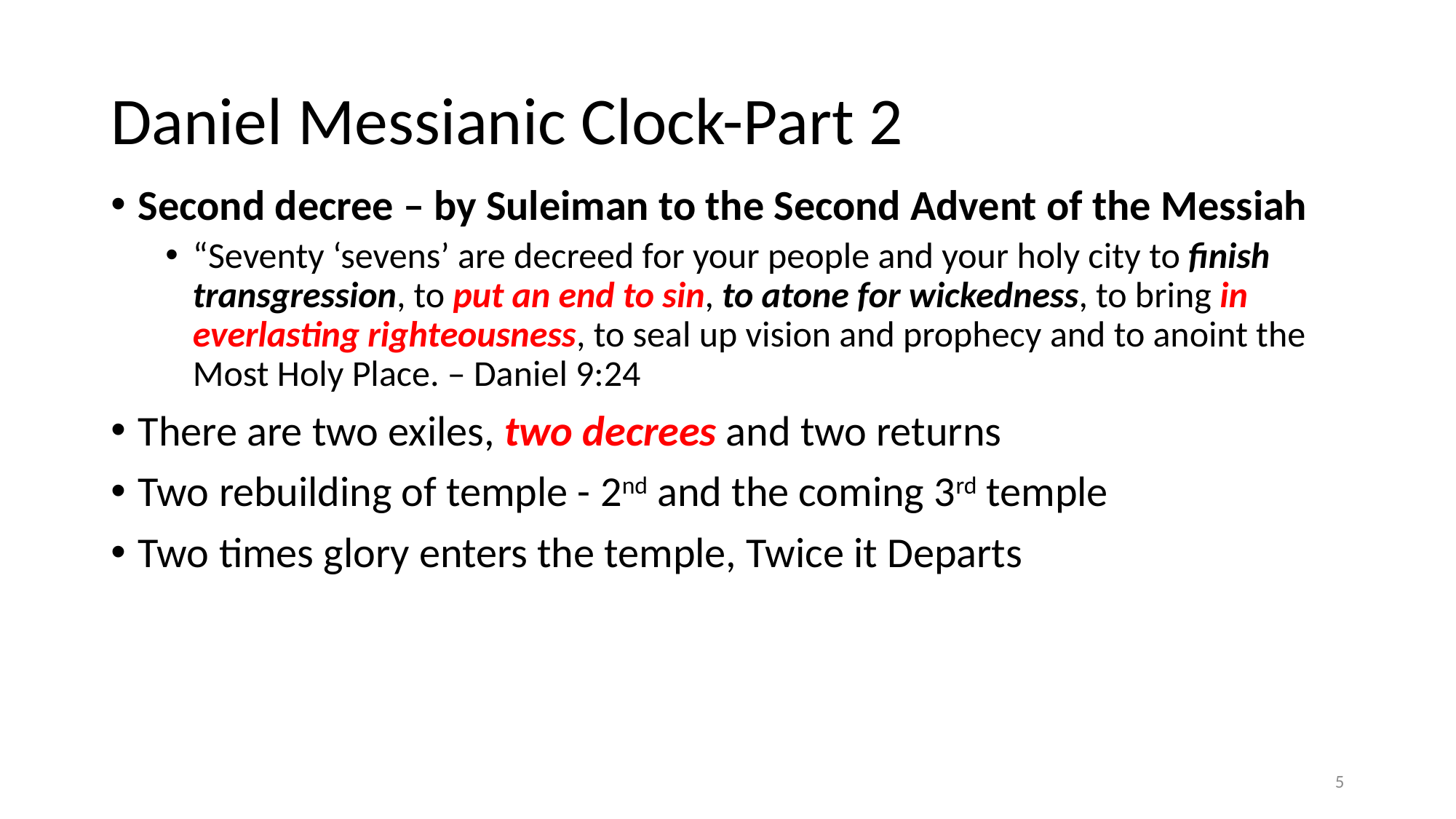

# Daniel Messianic Clock-Part 2
Second decree – by Suleiman to the Second Advent of the Messiah
“Seventy ‘sevens’ are decreed for your people and your holy city to finish transgression, to put an end to sin, to atone for wickedness, to bring in everlasting righteousness, to seal up vision and prophecy and to anoint the Most Holy Place. – Daniel 9:24
There are two exiles, two decrees and two returns
Two rebuilding of temple - 2nd and the coming 3rd temple
Two times glory enters the temple, Twice it Departs
5